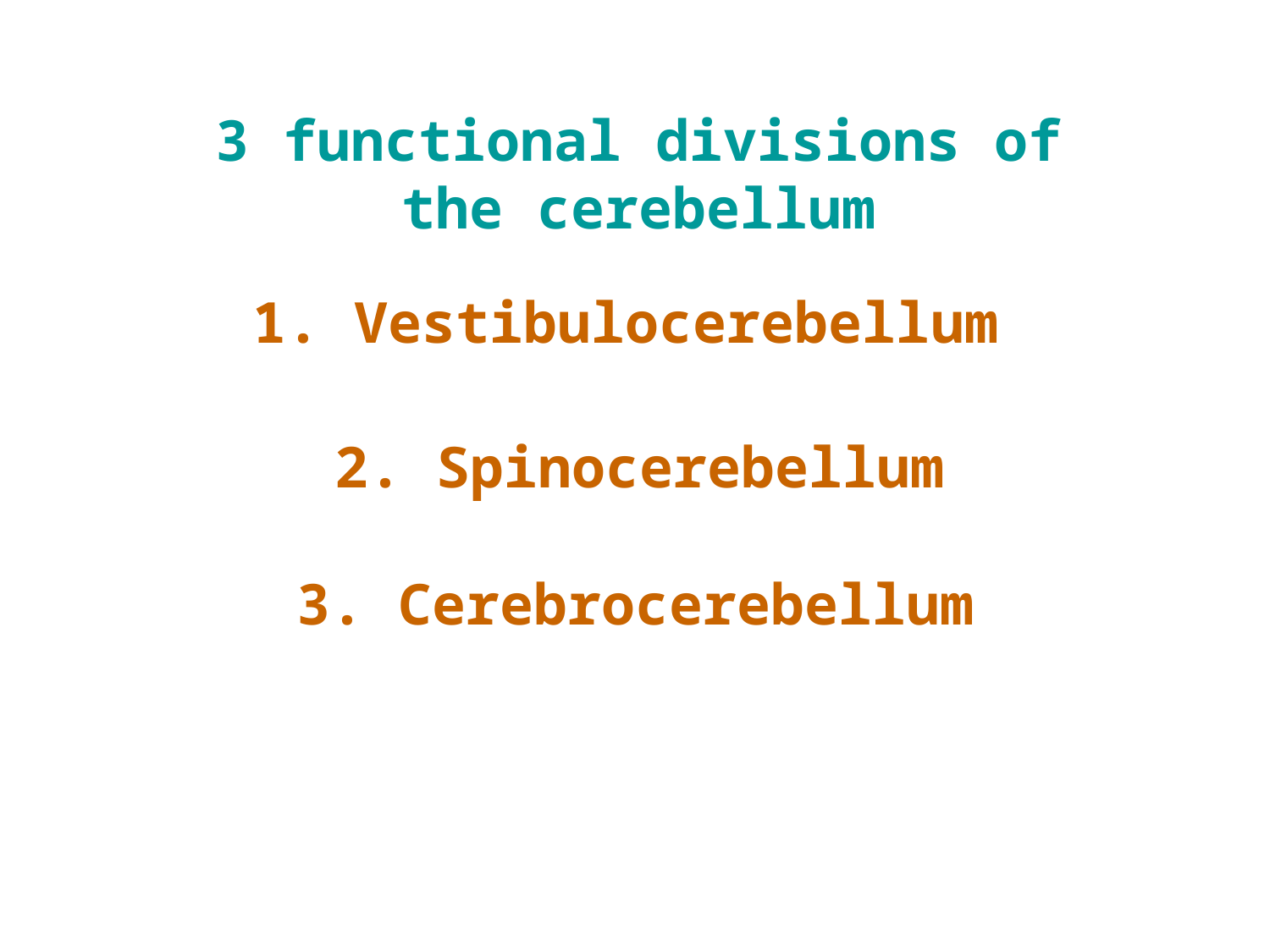

3 functional divisions of the cerebellum
1. Vestibulocerebellum
2. Spinocerebellum
3. Cerebrocerebellum